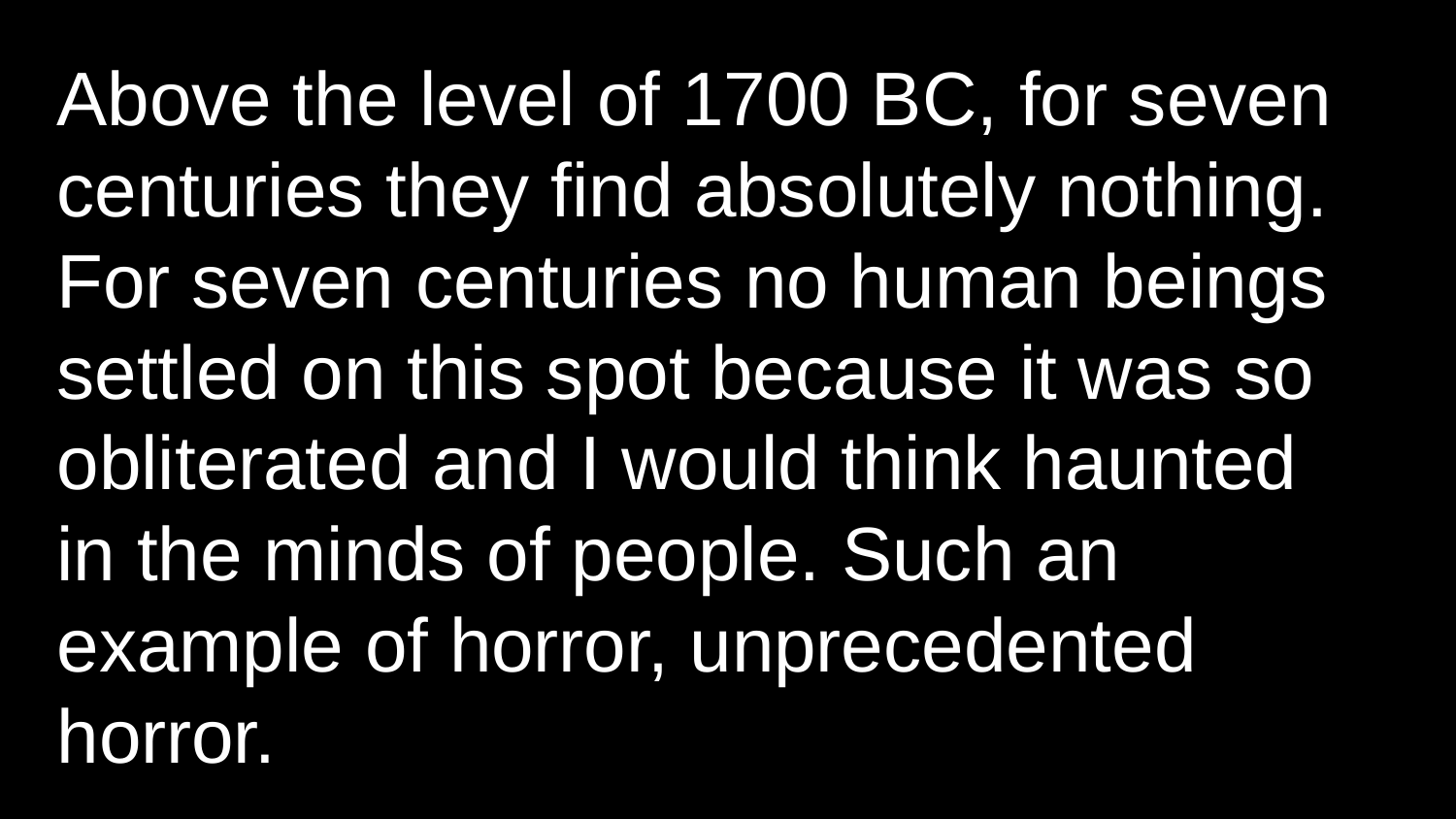

Above the level of 1700 BC, for seven centuries they find absolutely nothing. For seven centuries no human beings settled on this spot because it was so obliterated and I would think haunted in the minds of people. Such an example of horror, unprecedented horror.